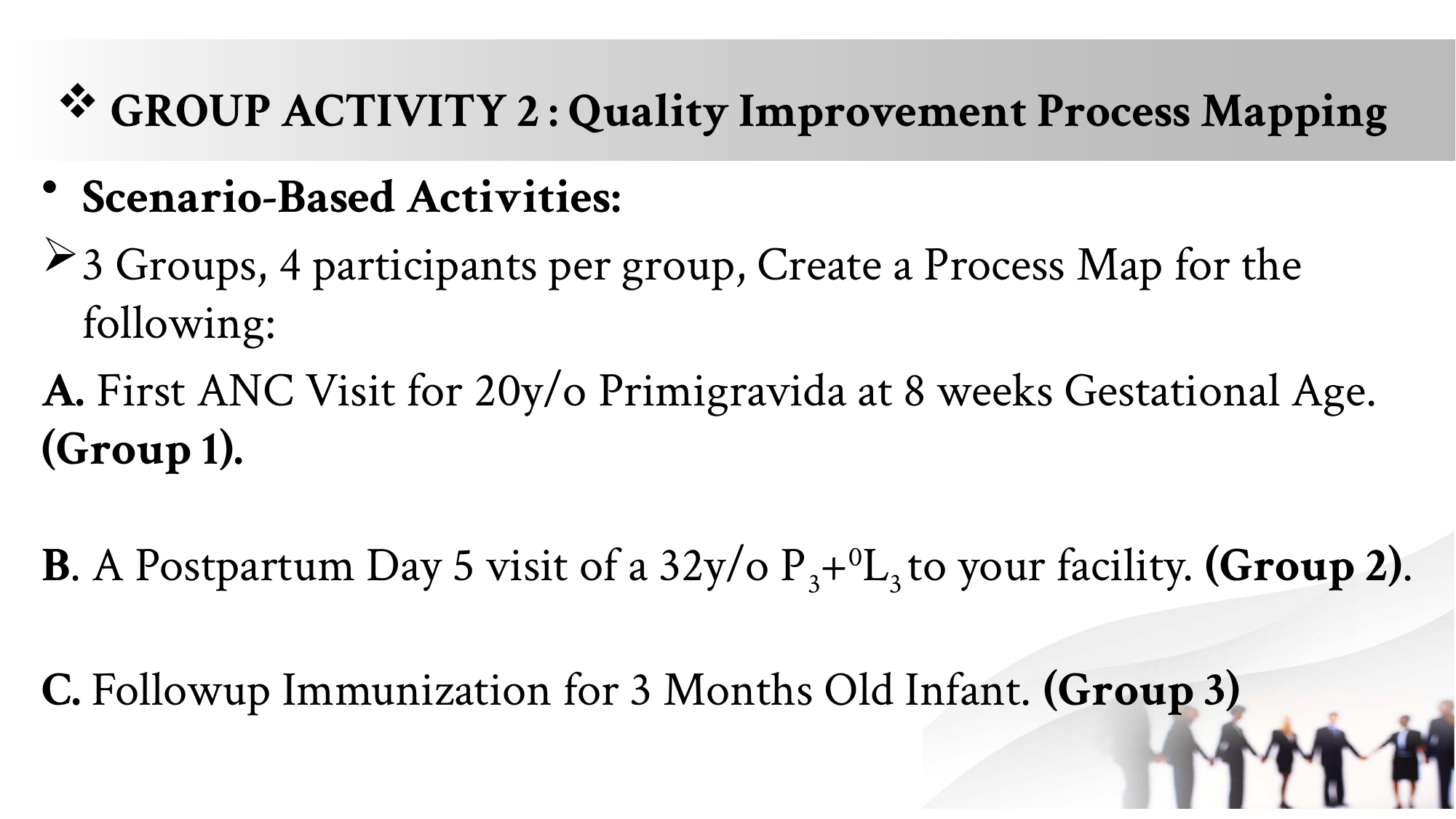

# GROUP ACTIVITY 2 : Quality Improvement Process Mapping
Scenario-Based Activities:
3 Groups, 4 participants per group, Create a Process Map for the following:
A. First ANC Visit for 20y/o Primigravida at 8 weeks Gestational Age. (Group 1).
B. A Postpartum Day 5 visit of a 32y/o P3+0L3 to your facility. (Group 2).
C. Followup Immunization for 3 Months Old Infant. (Group 3)